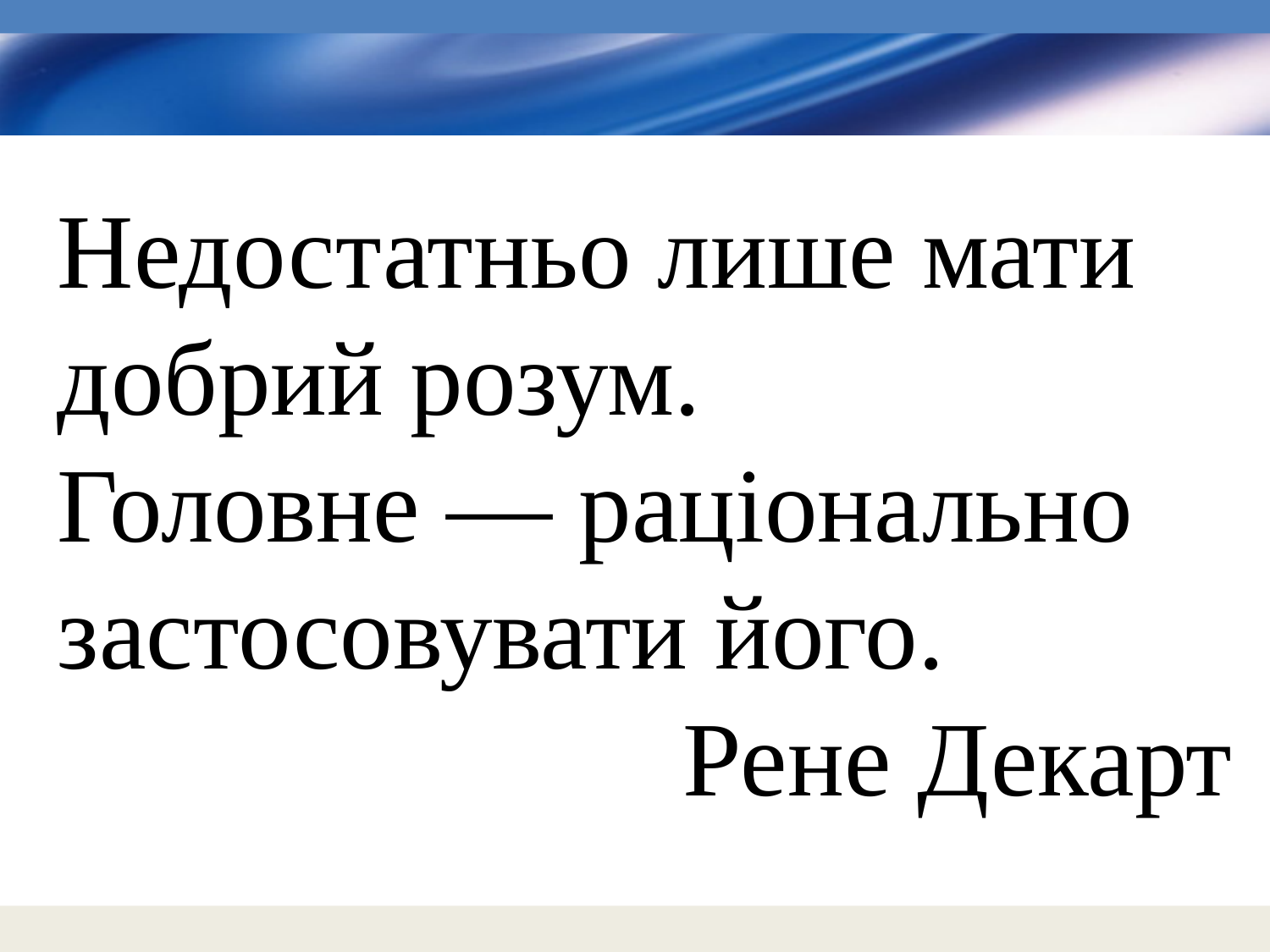

Недостатньо лише мати добрий розум.
Головне — раціонально застосовувати його.
Рене Декарт